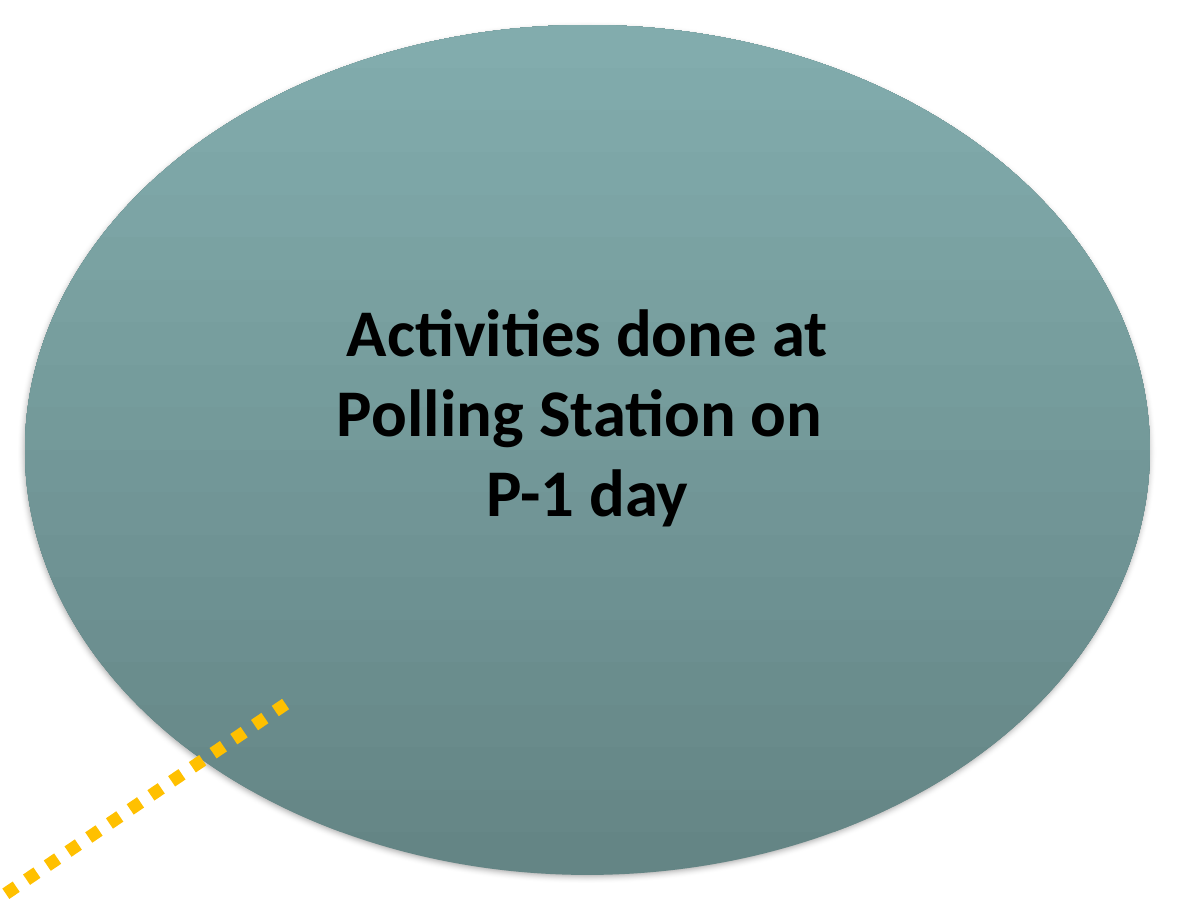

Activities done at
Polling Station on
P-1 day